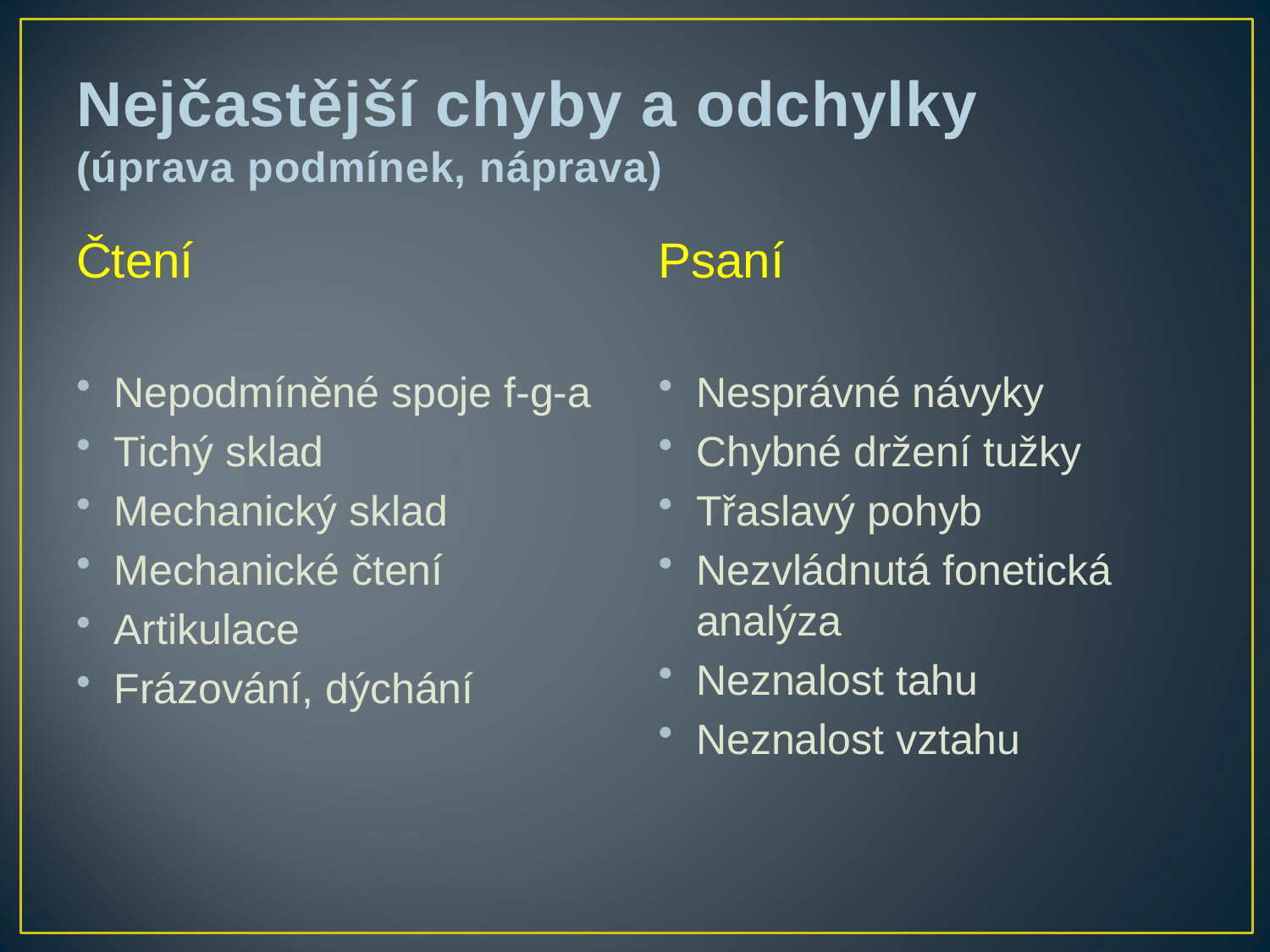

# Nejčastější chyby a odchylky (úprava podmínek, náprava)
Čtení

Nepodmíněné spoje f-g-a
Tichý sklad
Mechanický sklad
Mechanické čtení
Artikulace
Frázování, dýchání

Psaní

Nesprávné návyky
Chybné držení tužky
Třaslavý pohyb
Nezvládnutá fonetická analýza
Neznalost tahu
Neznalost vztahu